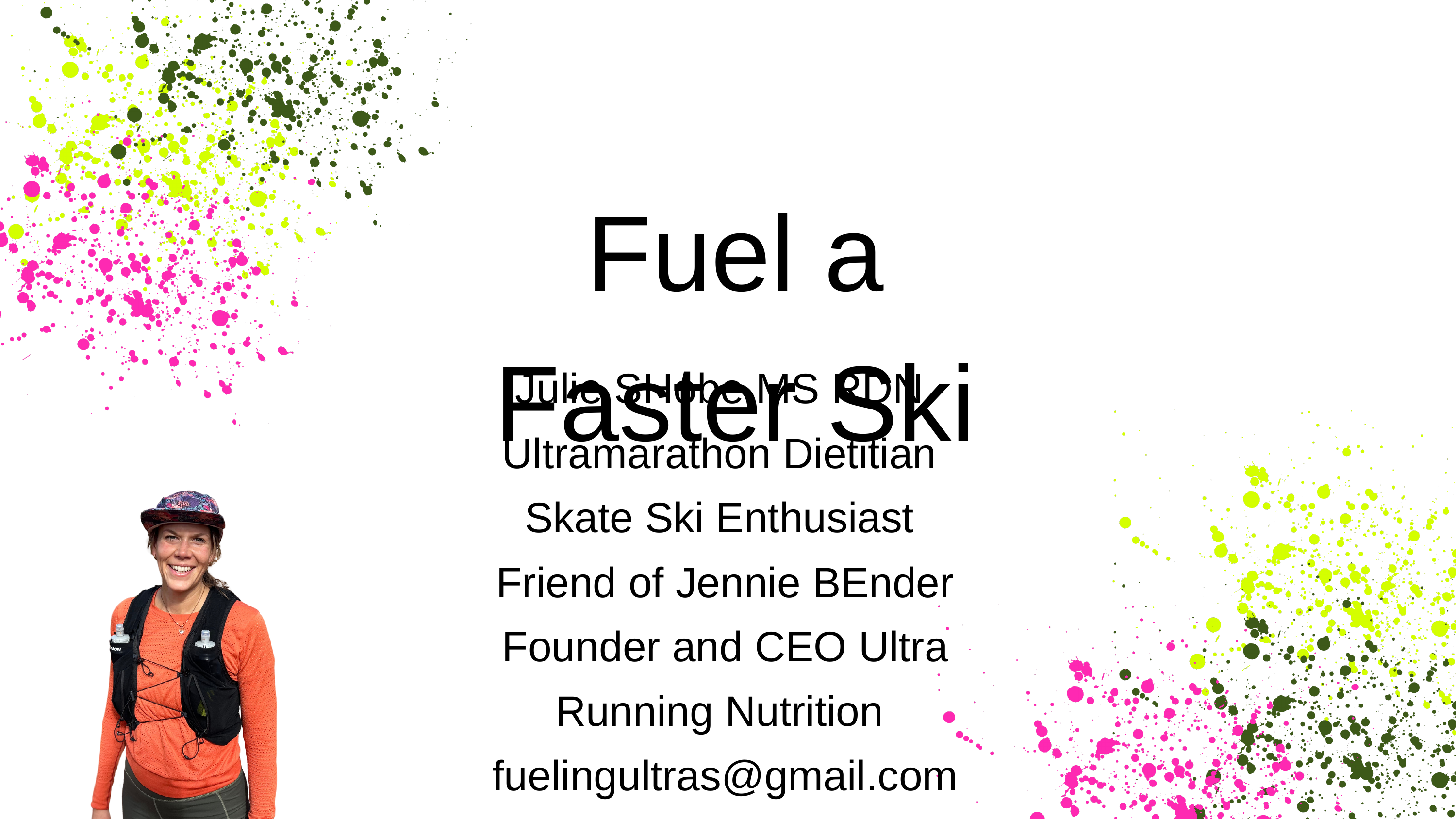

Fuel a Faster Ski
Julie SHobe MS RDN
Ultramarathon Dietitian
Skate Ski Enthusiast
Friend of Jennie BEnder
Founder and CEO Ultra Running Nutrition
fuelingultras@gmail.com
Instagram @ultra.running.nutrition